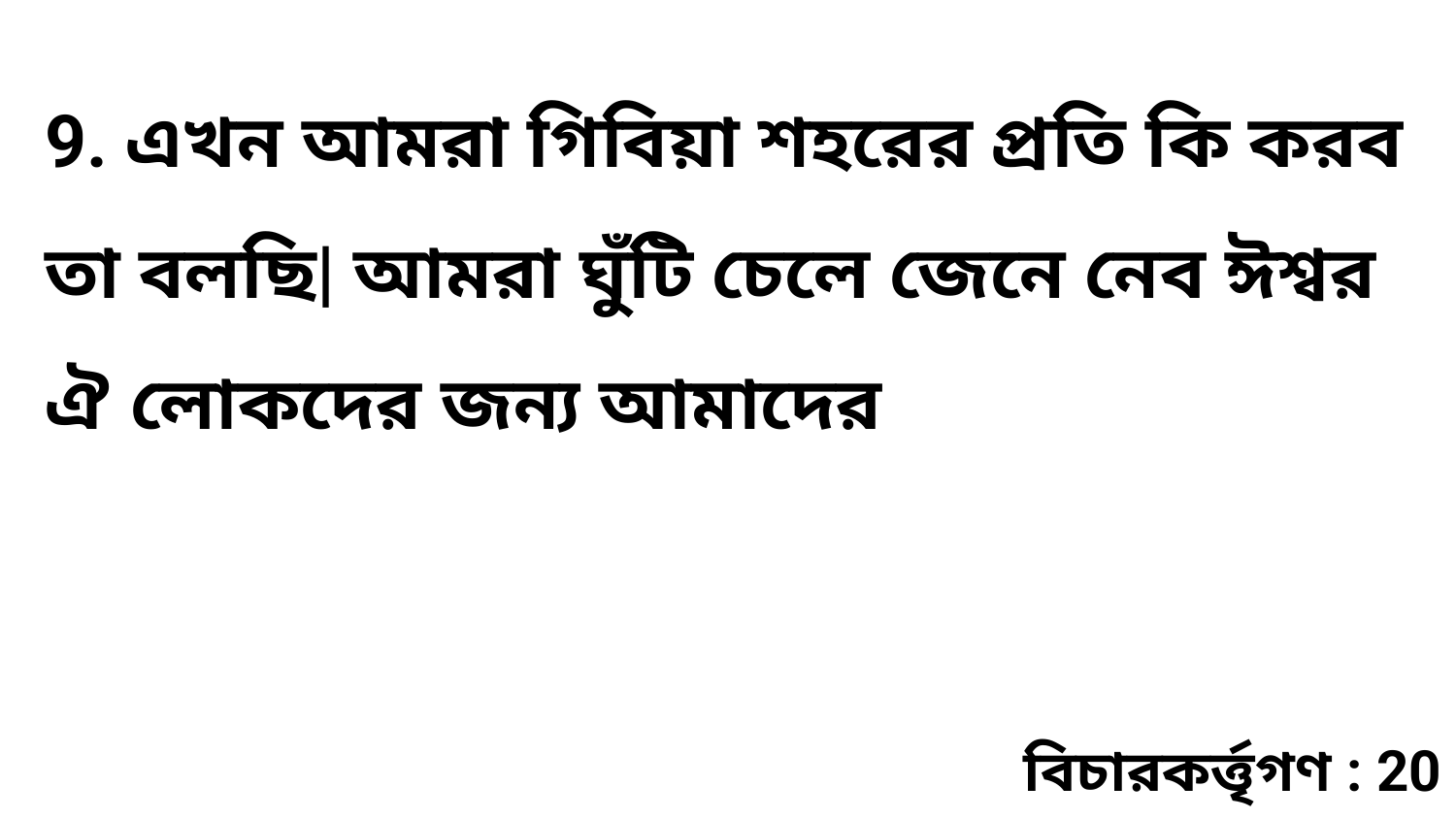

9. এখন আমরা গিবিয়া শহরের প্রতি কি করব তা বলছি| আমরা ঘুঁটি চেলে জেনে নেব ঈশ্বর ঐ লোকদের জন্য আমাদের
বিচারকর্ত্তৃগণ : 20